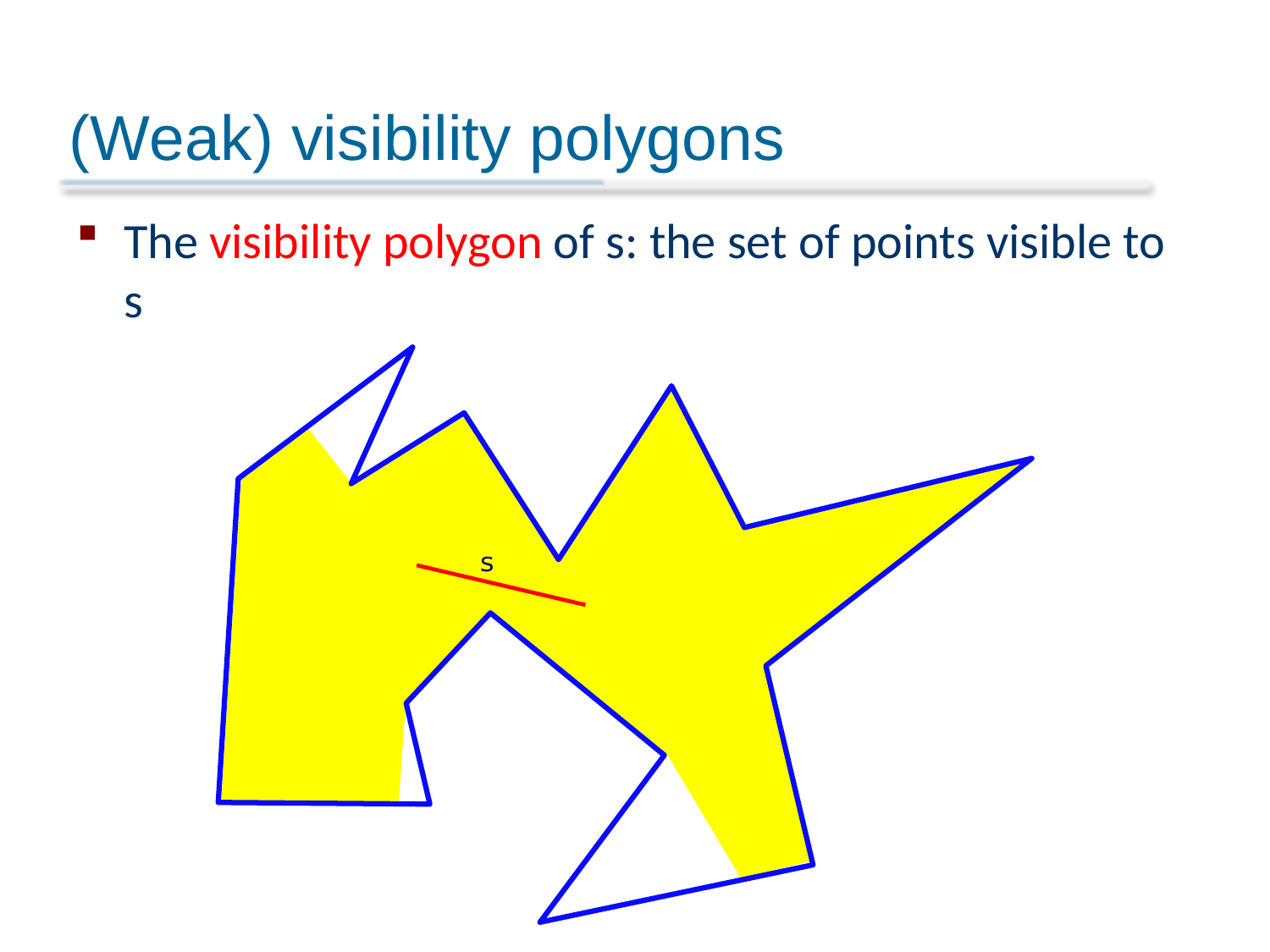

# (Weak) visibility polygons
The visibility polygon of s: the set of points visible to s

s